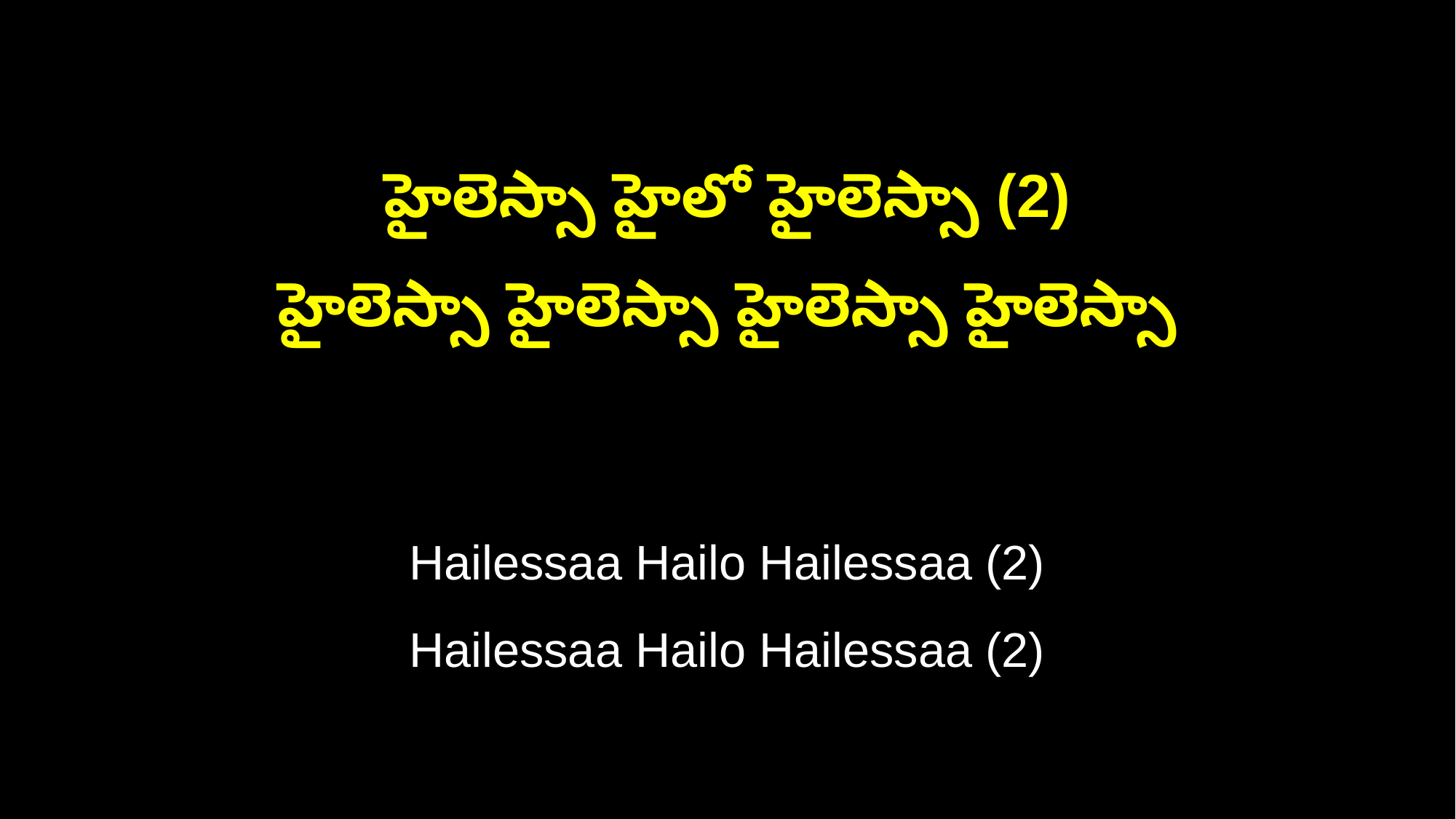

హైలెస్సా హైలో హైలెస్సా (2)
హైలెస్సా హైలెస్సా హైలెస్సా హైలెస్సా
Hailessaa Hailo Hailessaa (2)
Hailessaa Hailo Hailessaa (2)